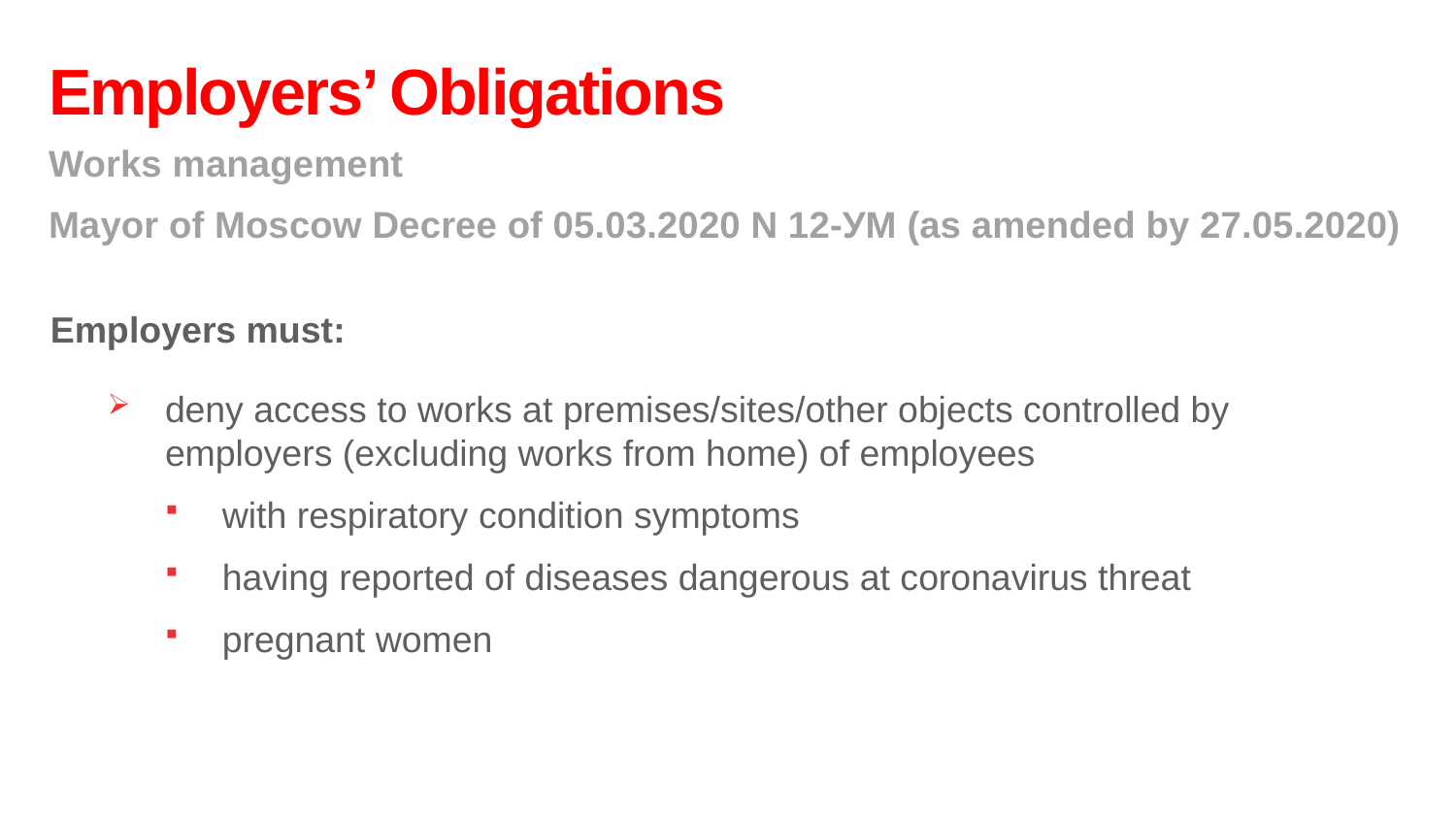

# Employers’ Obligations
Works management
Mayor of Moscow Decree of 05.03.2020 N 12-УМ (as amended by 27.05.2020)

Employers must:
deny access to works at premises/sites/other objects controlled by employers (excluding works from home) of employees
with respiratory condition symptoms
having reported of diseases dangerous at coronavirus threat
pregnant women